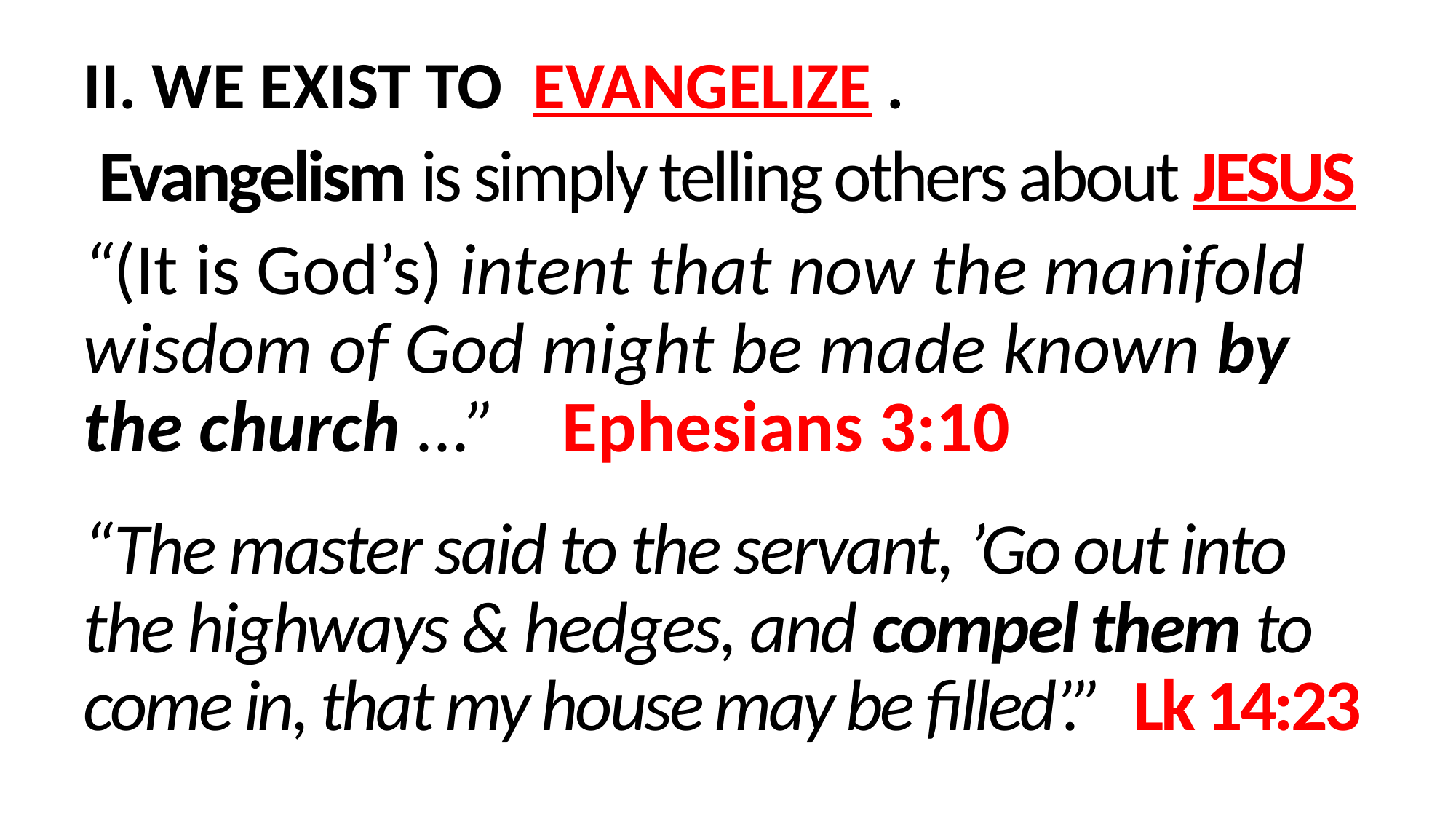

II. WE EXIST TO  EVANGELIZE .
Evangelism is simply telling others about JESUS
“(It is God’s) intent that now the manifold wisdom of God might be made known by the church ...”    Ephesians 3:10

“The master said to the servant, ’Go out into the highways & hedges, and compel them to come in, that my house may be filled’.”  Lk 14:23